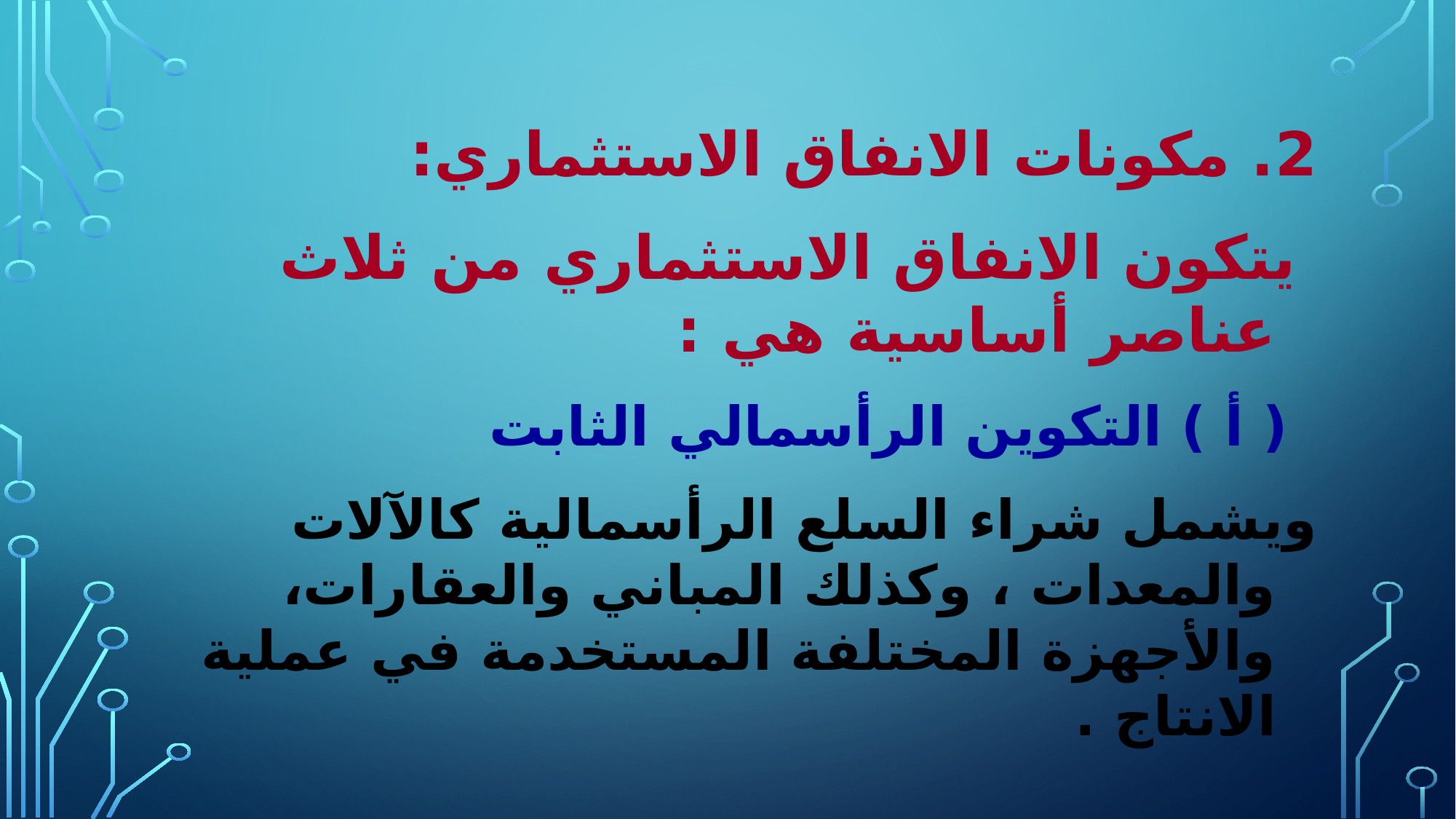

2. مكونات الانفاق الاستثماري:
 يتكون الانفاق الاستثماري من ثلاث عناصر أساسية هي :
  ( أ ) التكوين الرأسمالي الثابت
ويشمل شراء السلع الرأسمالية كالآلات والمعدات ، وكذلك المباني والعقارات، والأجهزة المختلفة المستخدمة في عملية الانتاج .